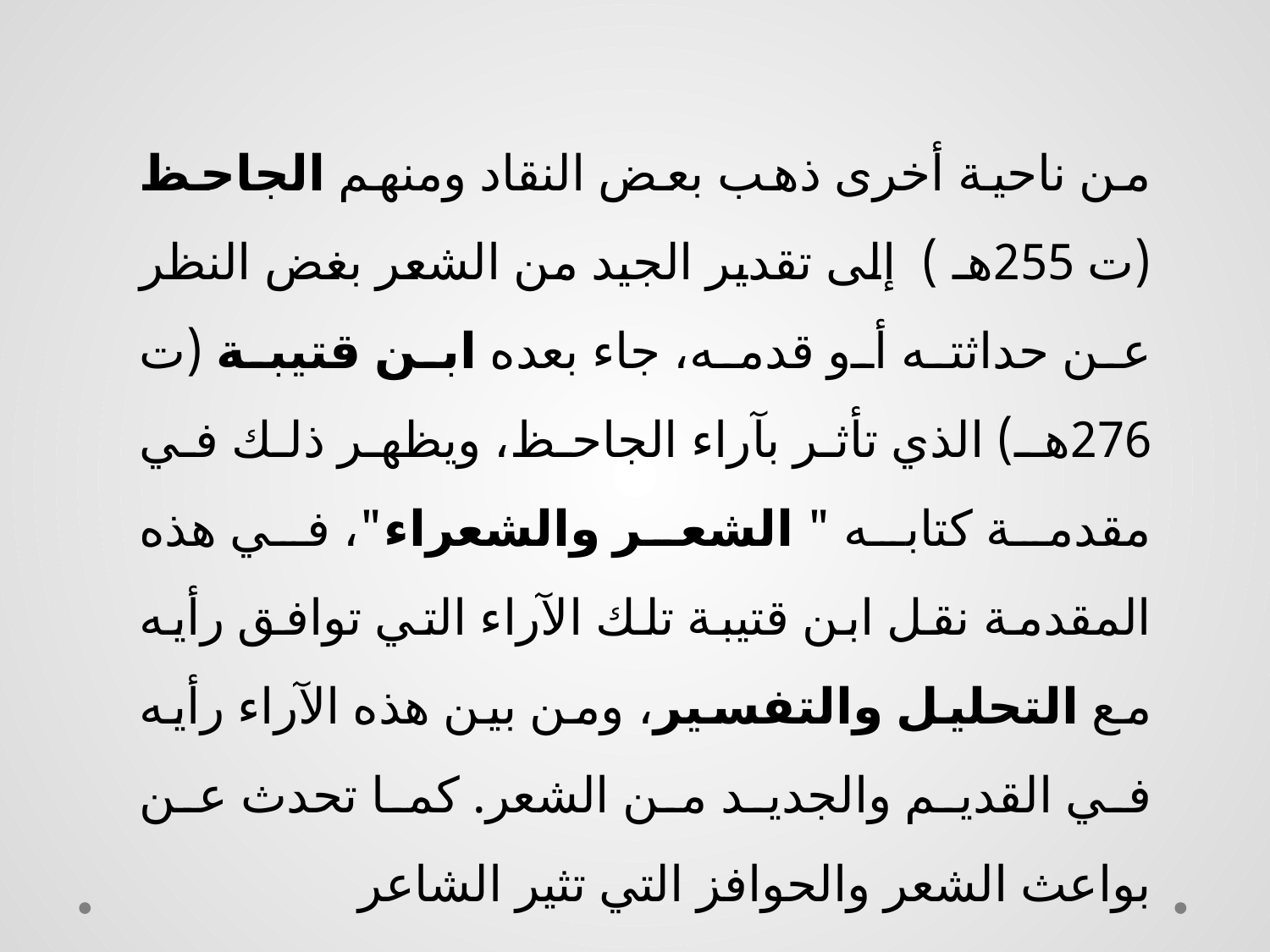

من ناحية أخرى ذهب بعض النقاد ومنهم الجاحظ (ت 255هـ )  إلى تقدير الجيد من الشعر بغض النظر عن حداثته أو قدمه، جاء بعده ابن قتيبة (ت 276هـ) الذي تأثر بآراء الجاحظ، ويظهر ذلك في مقدمة كتابه " الشعر والشعراء"، في هذه المقدمة نقل ابن قتيبة تلك الآراء التي توافق رأيه مع التحليل والتفسير، ومن بين هذه الآراء رأيه في القديم والجديد من الشعر. كما تحدث عن بواعث الشعر والحوافز التي تثير الشاعر